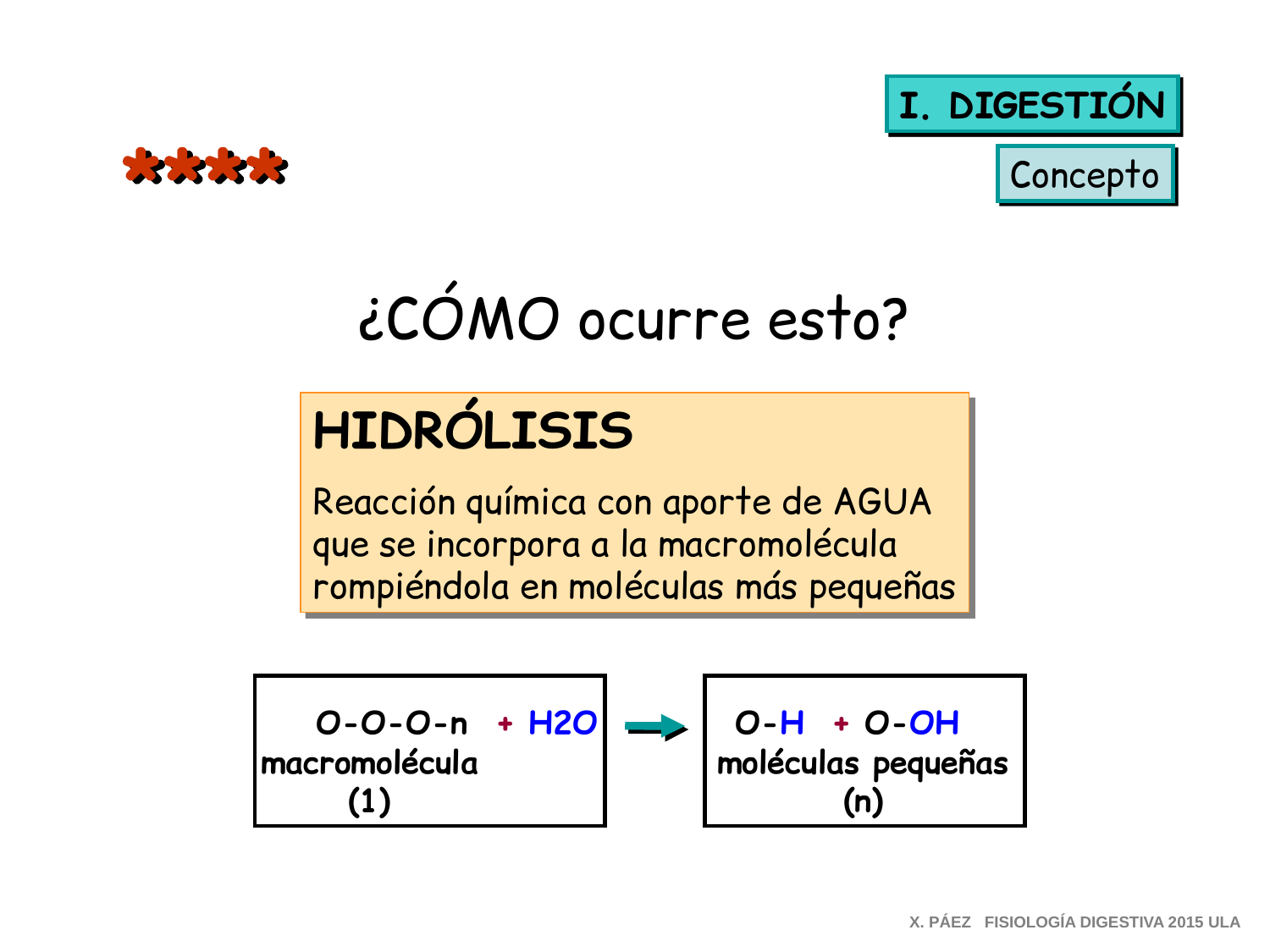

I. DIGESTIÓN
****
Concepto
¿CÓMO ocurre esto?
HIDRÓLISIS

Reacción química con aporte de AGUA
que se incorpora a la macromolécula
rompiéndola en moléculas más pequeñas

O-O-O-n  + H2O          O-H  + O-OH

macromolécula
(1)
moléculas pequeñas
(n)
X. PÁEZ   FISIOLOGÍA DIGESTIVA 2015 ULA